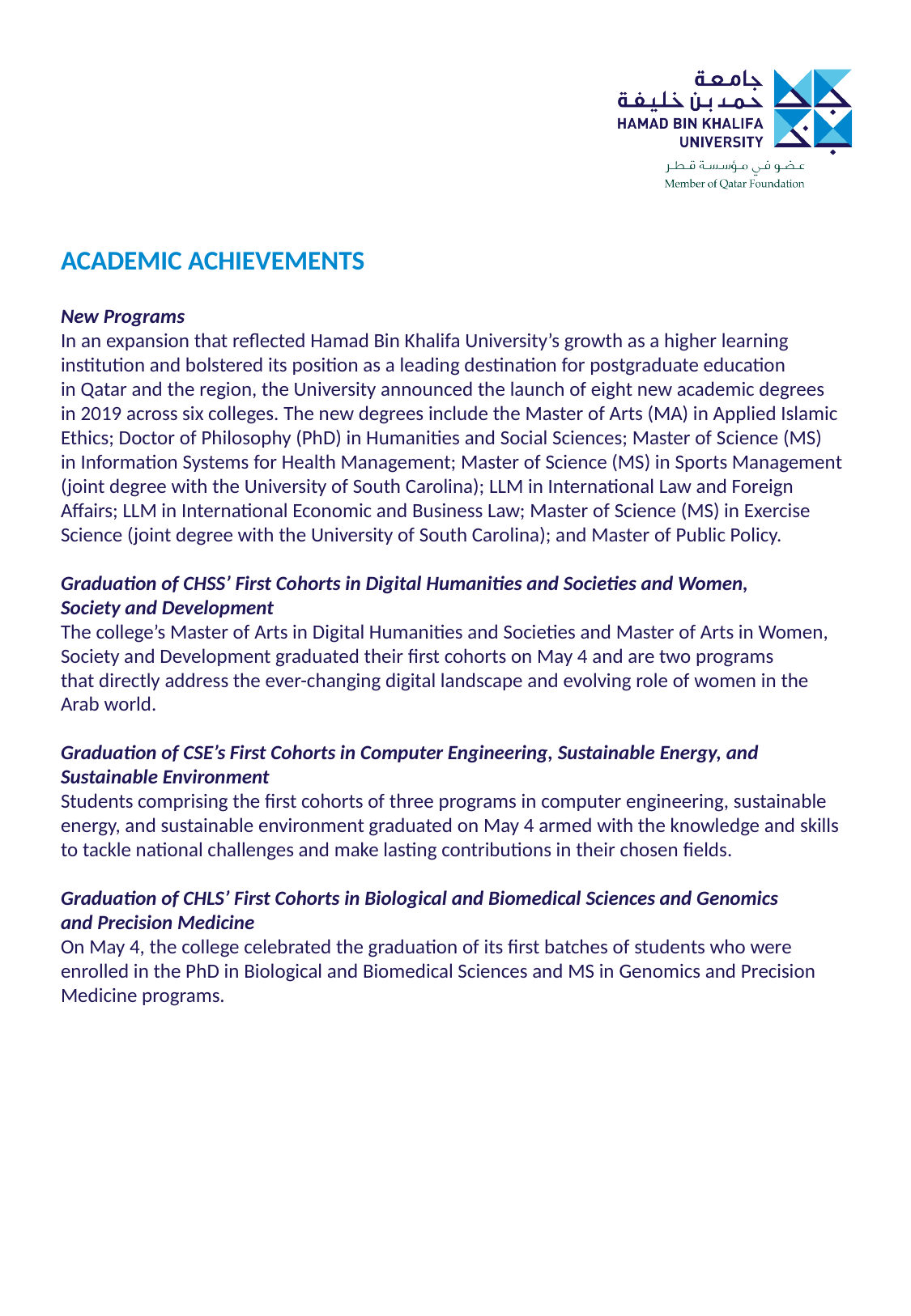

ACADEMIC ACHIEVEMENTS
New Programs
In an expansion that reflected Hamad Bin Khalifa University’s growth as a higher learning institution and bolstered its position as a leading destination for postgraduate education
in Qatar and the region, the University announced the launch of eight new academic degrees
in 2019 across six colleges. The new degrees include the Master of Arts (MA) in Applied Islamic Ethics; Doctor of Philosophy (PhD) in Humanities and Social Sciences; Master of Science (MS)
in Information Systems for Health Management; Master of Science (MS) in Sports Management (joint degree with the University of South Carolina); LLM in International Law and Foreign Affairs; LLM in International Economic and Business Law; Master of Science (MS) in Exercise Science (joint degree with the University of South Carolina); and Master of Public Policy.

Graduation of CHSS’ First Cohorts in Digital Humanities and Societies and Women,
Society and Development
The college’s Master of Arts in Digital Humanities and Societies and Master of Arts in Women, Society and Development graduated their first cohorts on May 4 and are two programs
that directly address the ever-changing digital landscape and evolving role of women in the Arab world.

Graduation of CSE’s First Cohorts in Computer Engineering, Sustainable Energy, and Sustainable Environment
Students comprising the first cohorts of three programs in computer engineering, sustainable energy, and sustainable environment graduated on May 4 armed with the knowledge and skills to tackle national challenges and make lasting contributions in their chosen fields.

Graduation of CHLS’ First Cohorts in Biological and Biomedical Sciences and Genomics
and Precision Medicine
On May 4, the college celebrated the graduation of its first batches of students who were enrolled in the PhD in Biological and Biomedical Sciences and MS in Genomics and Precision Medicine programs.